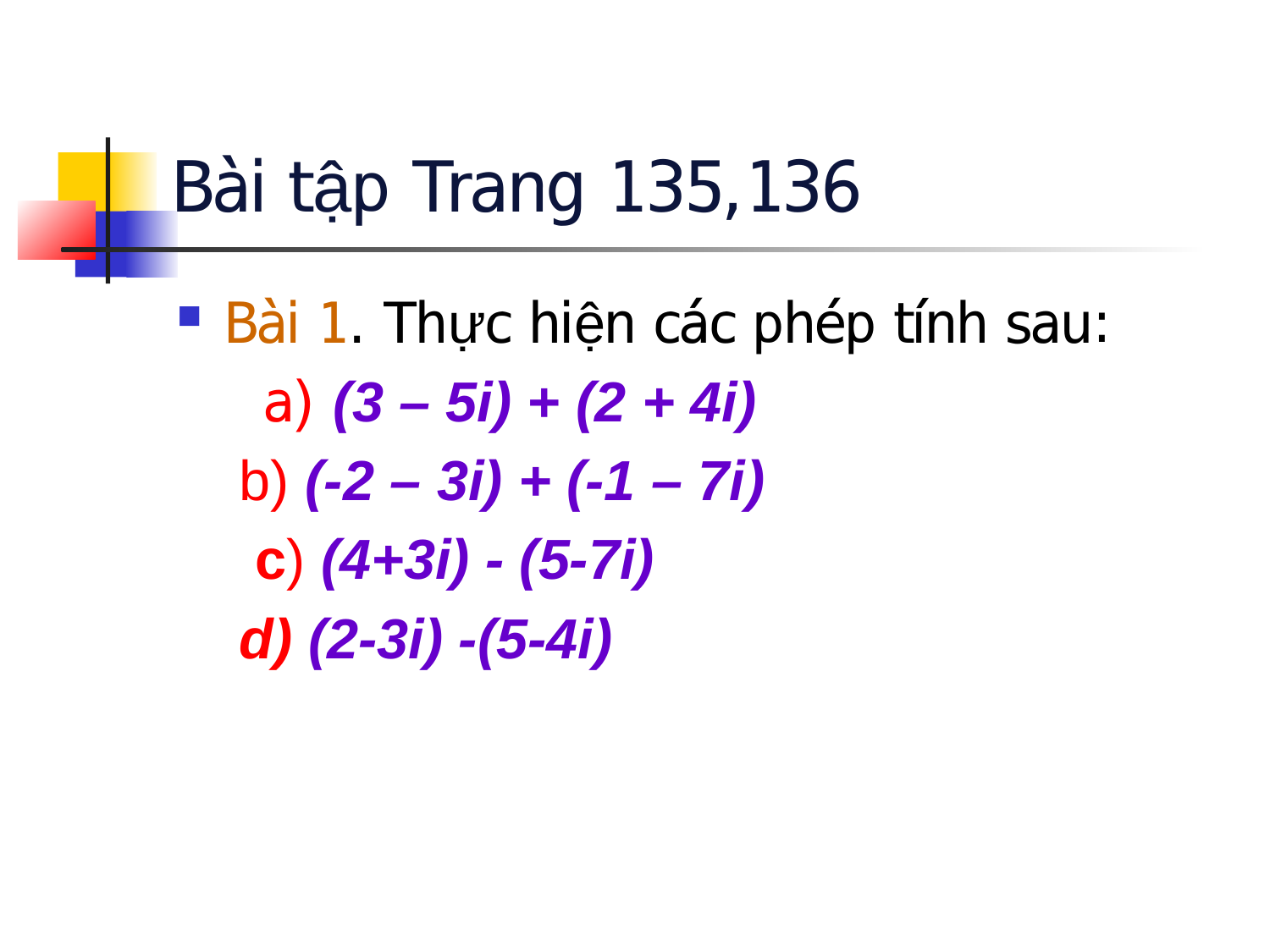

Bài tập Trang 135,136
Bài 1. Thực hiện các phép tính sau:
     a) (3 – 5i) + (2 + 4i)
    b) (-2 – 3i) + (-1 – 7i)
     c) (4+3i) - (5-7i)
    d) (2-3i) -(5-4i)